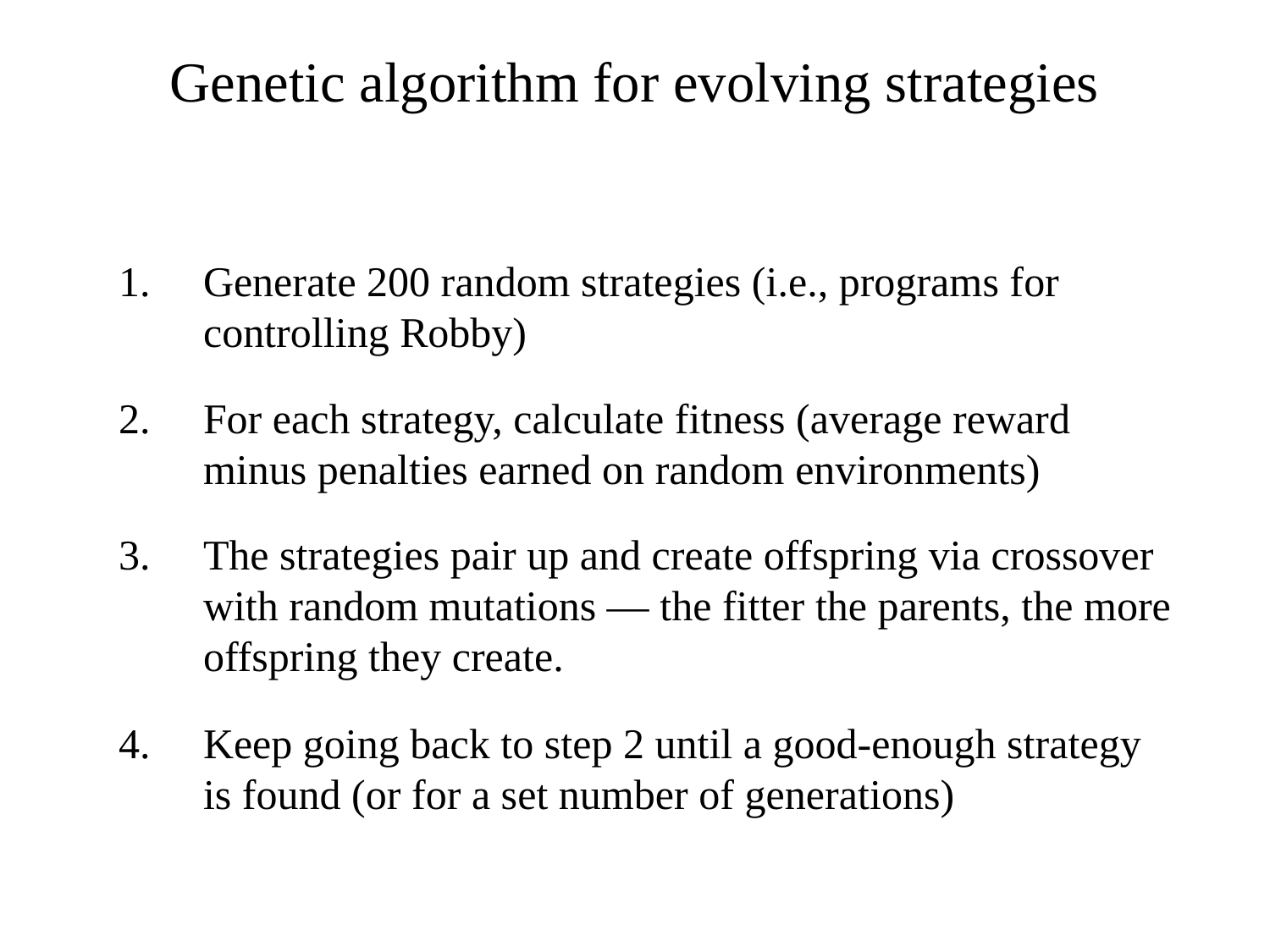

# Genetic algorithm for evolving strategies

Generate 200 random strategies (i.e., programs for controlling Robby)

For each strategy, calculate fitness (average reward minus penalties earned on random environments)

The strategies pair up and create offspring via crossover with random mutations ― the fitter the parents, the more offspring they create.

Keep going back to step 2 until a good-enough strategy is found (or for a set number of generations)